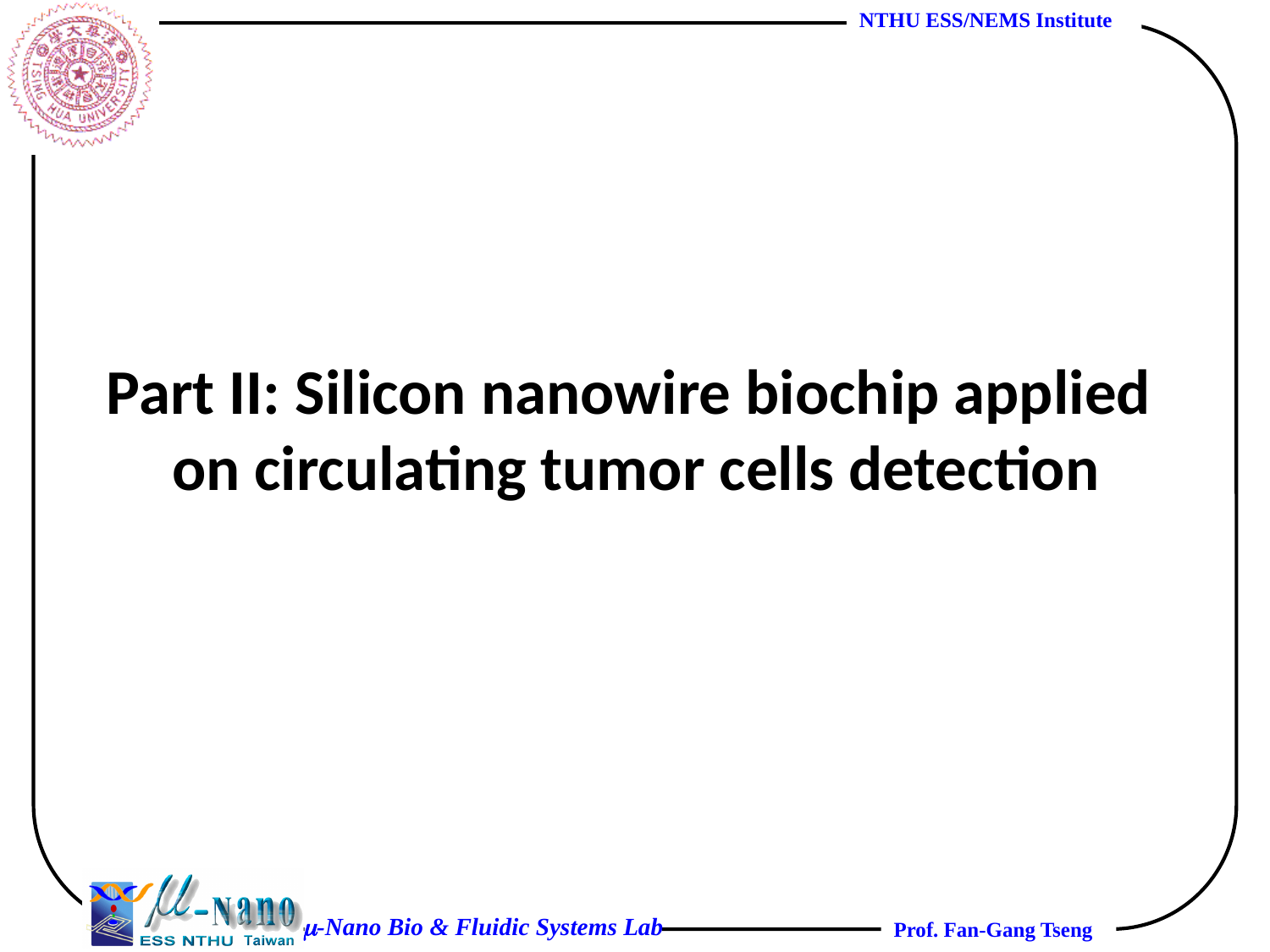

Part II: Silicon nanowire biochip applied
on circulating tumor cells detection